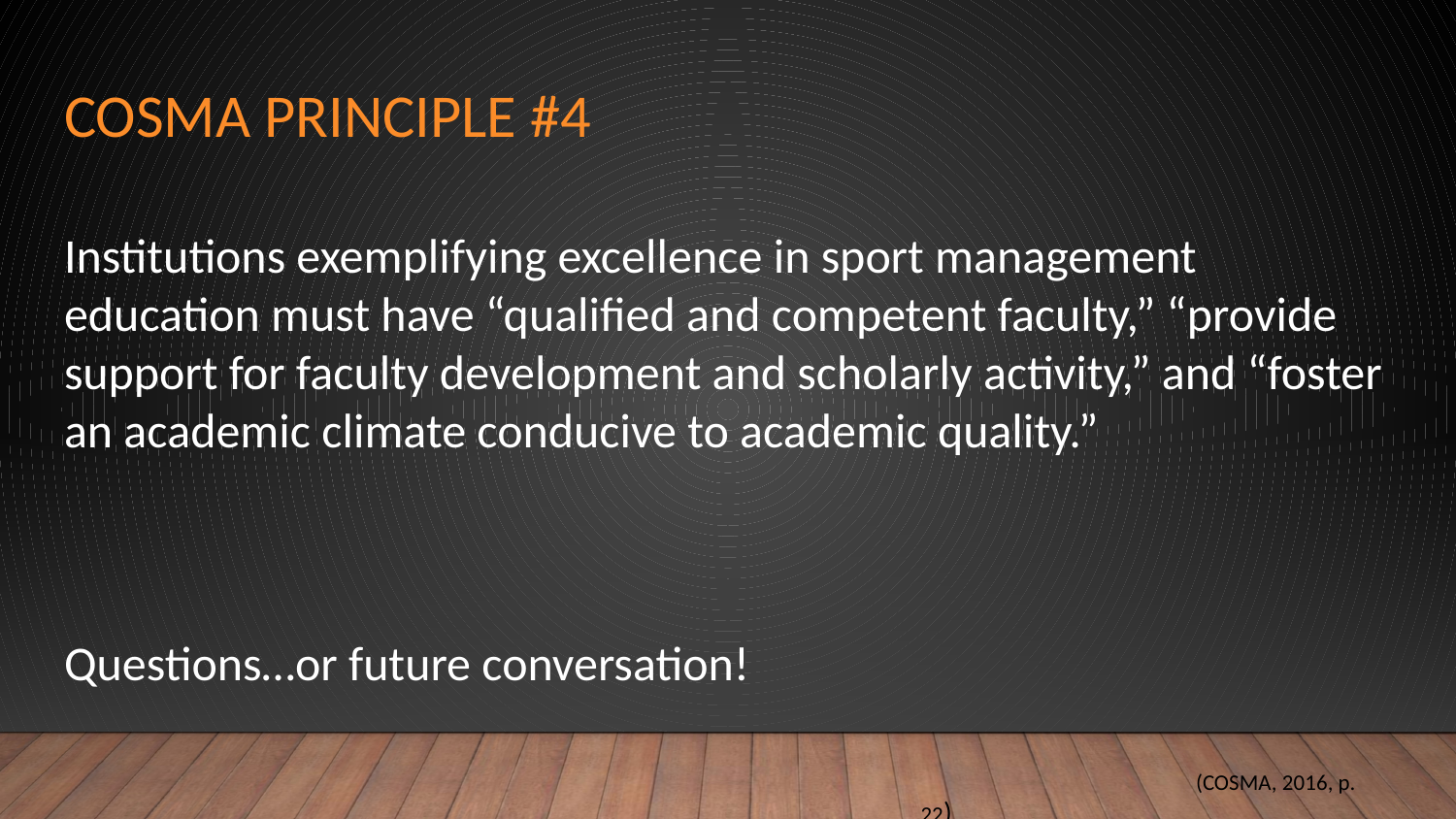

# COSMA Principle #4

Institutions exemplifying excellence in sport management education must have “qualified and competent faculty,” “provide support for faculty development and scholarly activity,” and “foster an academic climate conducive to academic quality.”

Questions…or future conversation!
                                                      (COSMA, 2016, p. 22)